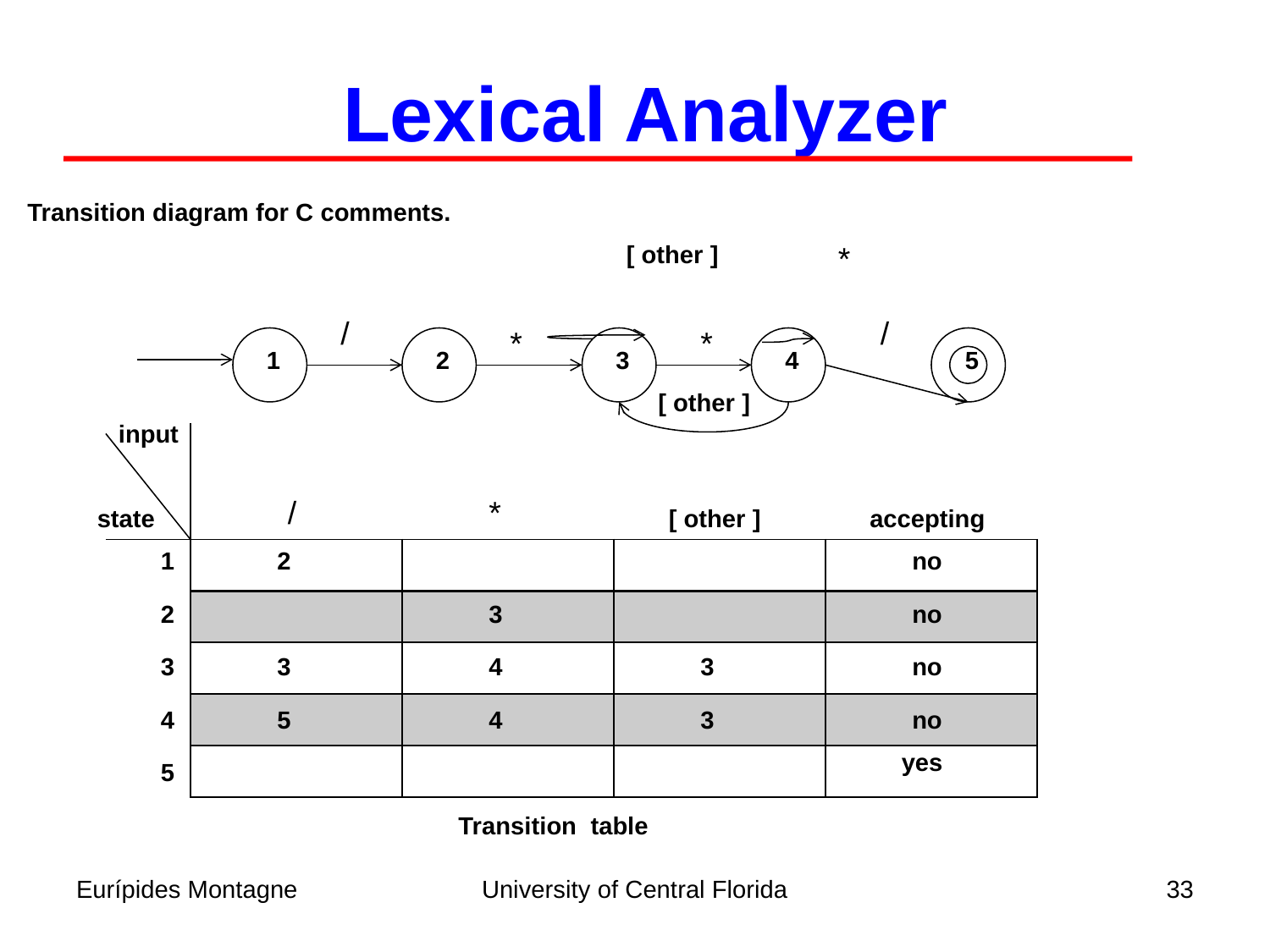

Lexical Analyzer

Transition diagram for C comments.
[ other ]
*

/
/
*
*

1
2
3
4
5
[ other ]
input
/
*
state
[ other ]
accepting

1
|  |  |  |  |
| --- | --- | --- | --- |
|  |  |  |  |
|  |  |  |  |
|  |  |  |  |
|  |  |  |  |
2
no
2
3
no
3
3
4
3
no
4
5
4
3
no
yes
5
Transition  table
Eurípides Montagne
University of Central Florida
33